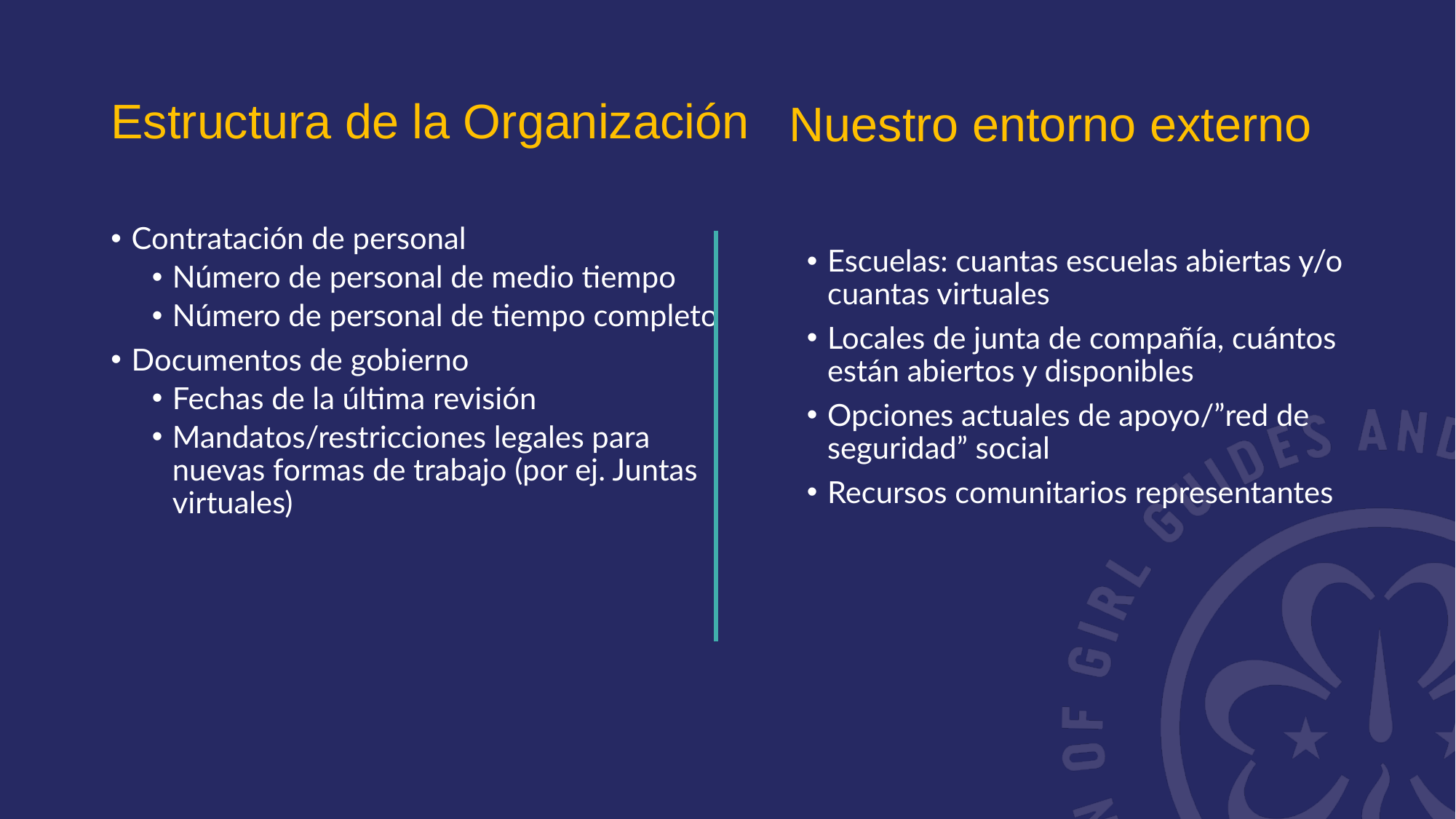

# Estructura de la Organización
Nuestro entorno externo
Contratación de personal
Número de personal de medio tiempo
Número de personal de tiempo completo
Documentos de gobierno
Fechas de la última revisión
Mandatos/restricciones legales para nuevas formas de trabajo (por ej. Juntas virtuales)

Escuelas: cuantas escuelas abiertas y/o cuantas virtuales
Locales de junta de compañía, cuántos están abiertos y disponibles
Opciones actuales de apoyo/”red de seguridad” social
Recursos comunitarios representantes